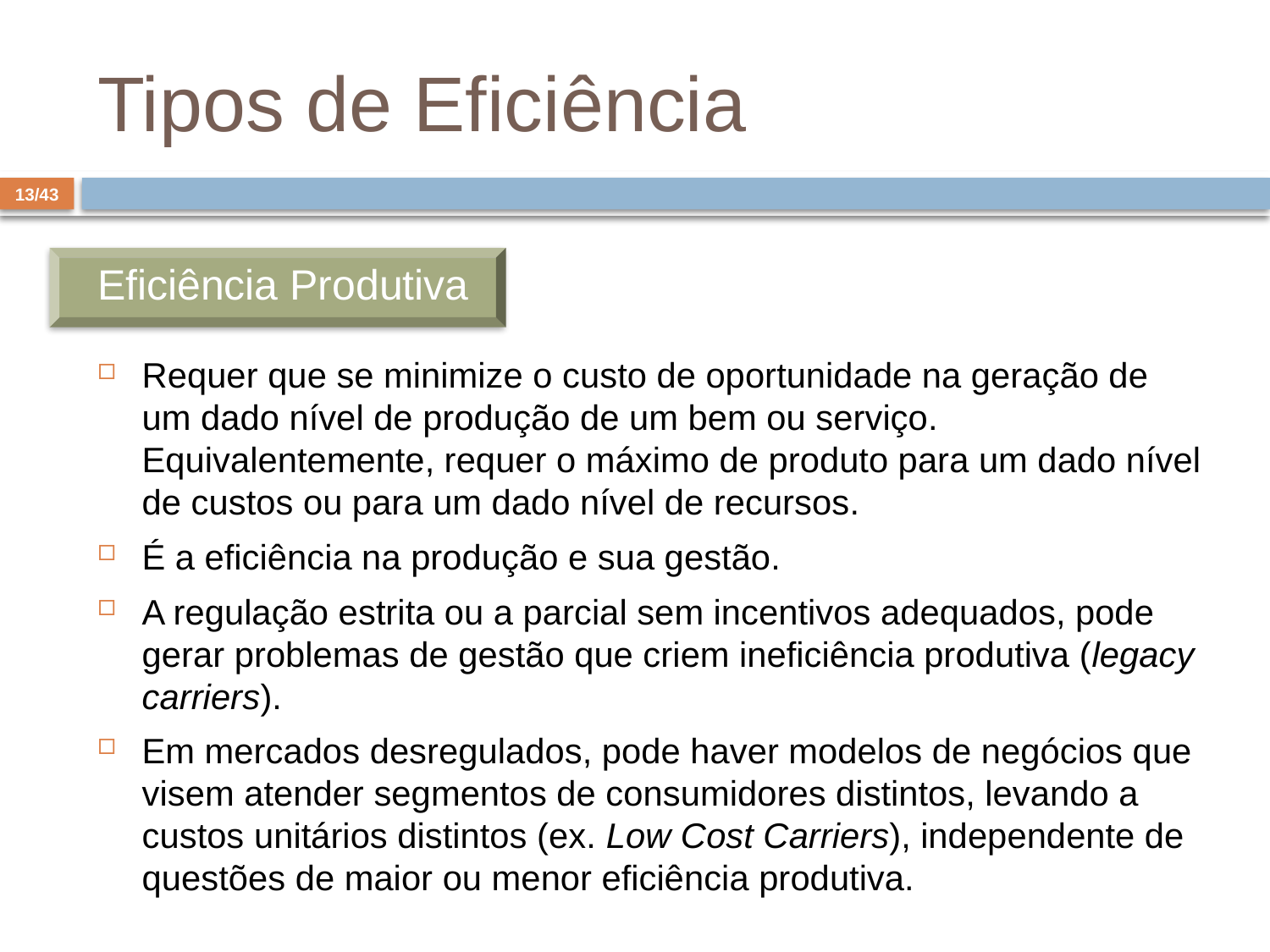

# Tipos de Eficiência
13/43

Eficiência Produtiva
Requer que se minimize o custo de oportunidade na geração de um dado nível de produção de um bem ou serviço. Equivalentemente, requer o máximo de produto para um dado nível de custos ou para um dado nível de recursos.
É a eficiência na produção e sua gestão.
A regulação estrita ou a parcial sem incentivos adequados, pode gerar problemas de gestão que criem ineficiência produtiva (legacy carriers).
Em mercados desregulados, pode haver modelos de negócios que visem atender segmentos de consumidores distintos, levando a custos unitários distintos (ex. Low Cost Carriers), independente de questões de maior ou menor eficiência produtiva.